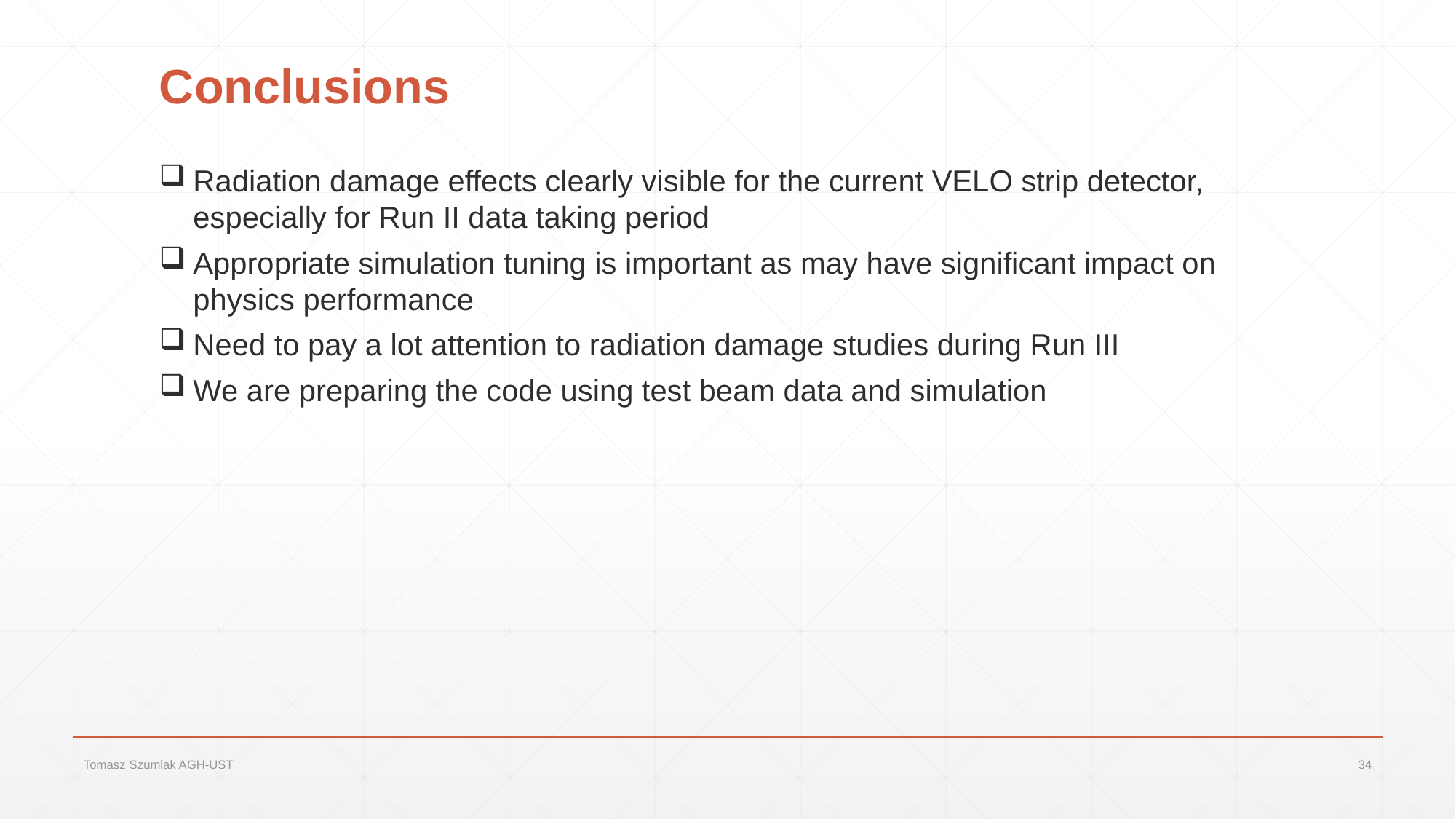

# Conclusions
Radiation damage effects clearly visible for the current VELO strip detector, especially for Run II data taking period
Appropriate simulation tuning is important as may have significant impact on physics performance
Need to pay a lot attention to radiation damage studies during Run III
We are preparing the code using test beam data and simulation
Tomasz Szumlak AGH-UST
34